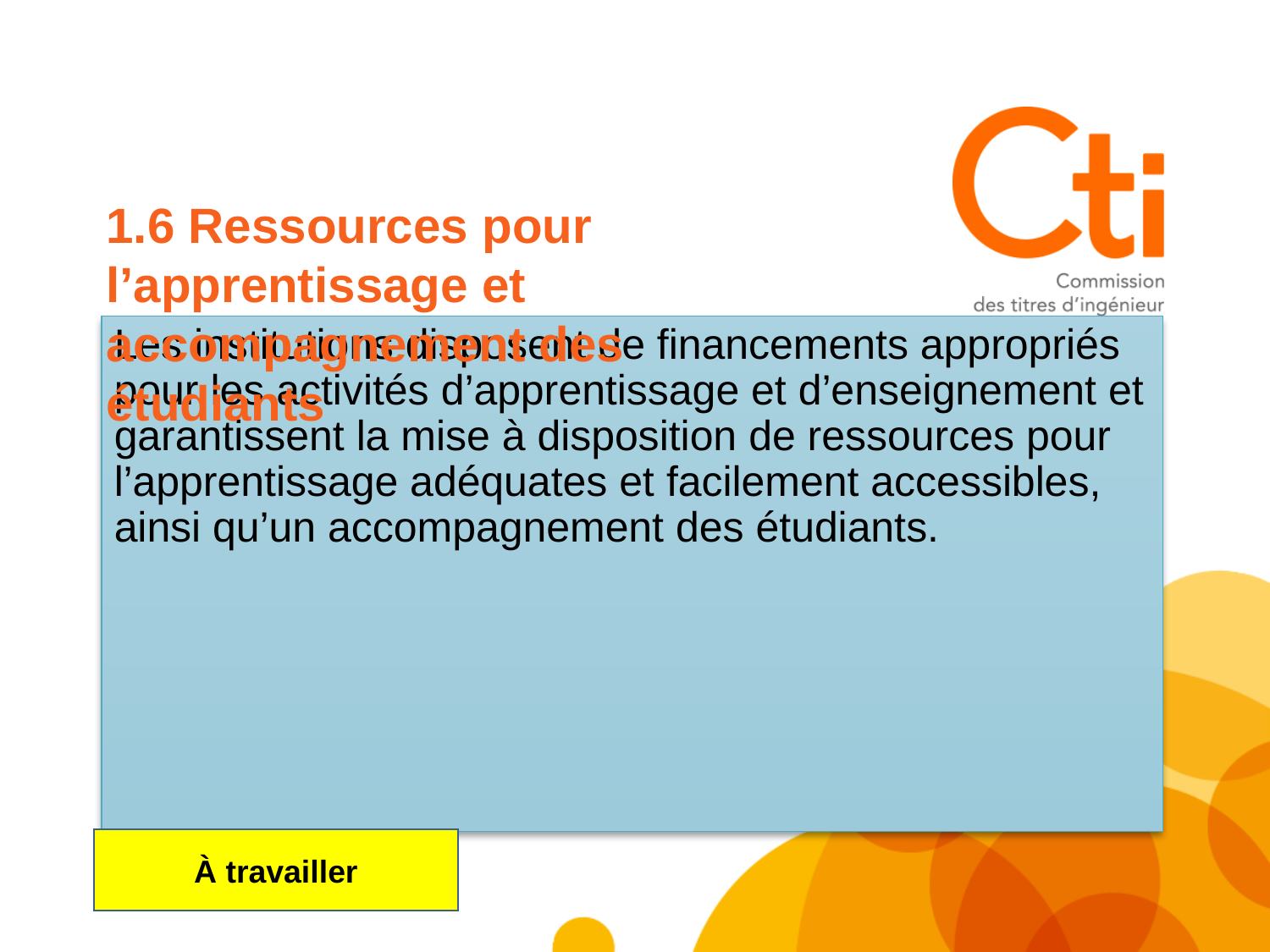

1.6 Ressources pour l’apprentissage et accompagnement des étudiants
# Les institutions disposent de financements appropriés pour les activités d’apprentissage et d’enseignement et garantissent la mise à disposition de ressources pour l’apprentissage adéquates et facilement accessibles, ainsi qu’un accompagnement des étudiants.
À travailler